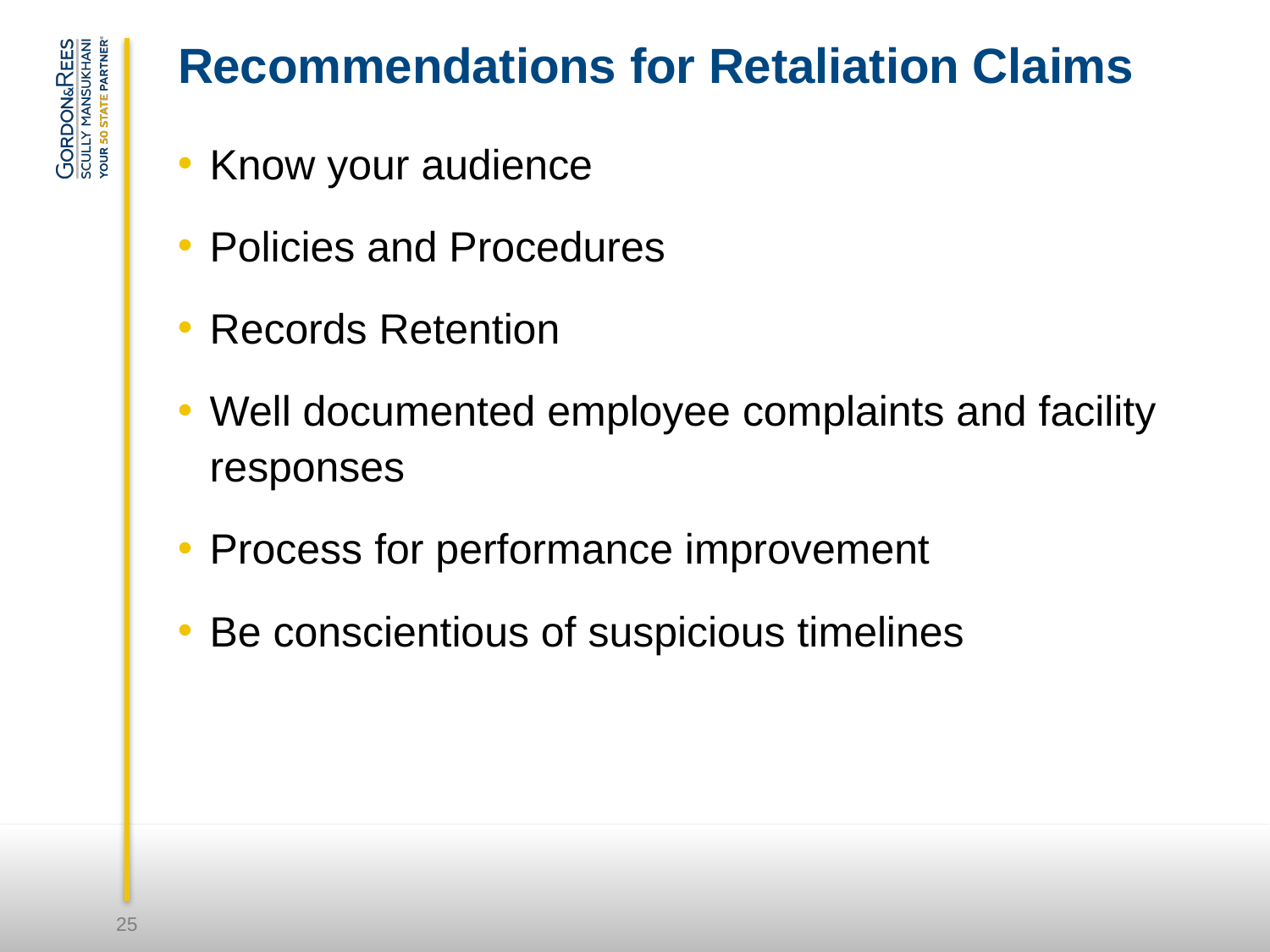

# Recommendations for Retaliation Claims
Know your audience
Policies and Procedures
Records Retention
Well documented employee complaints and facility responses
Process for performance improvement
Be conscientious of suspicious timelines

25